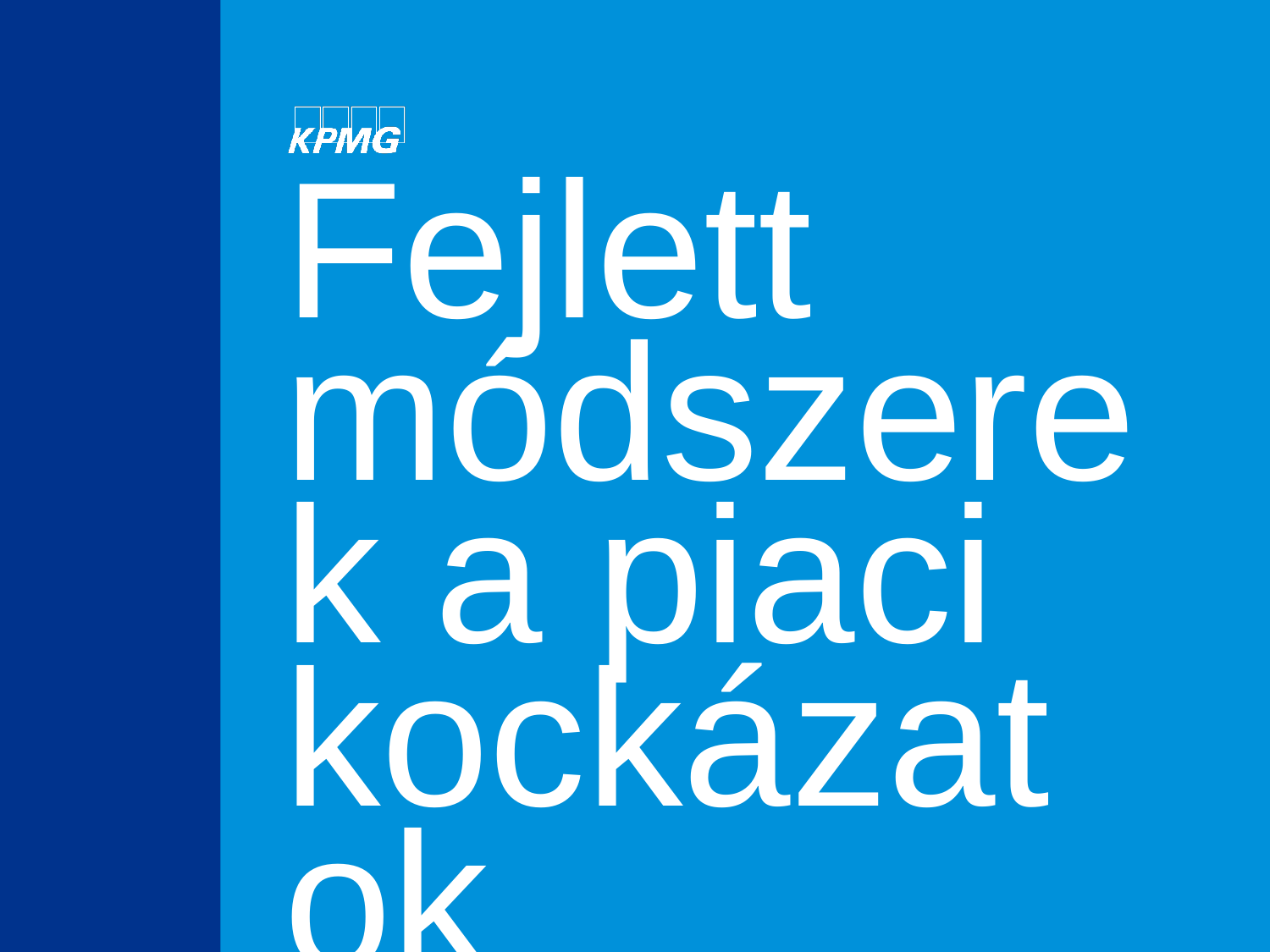

# Fejlett módszerek a piaci kockázatok mérésére